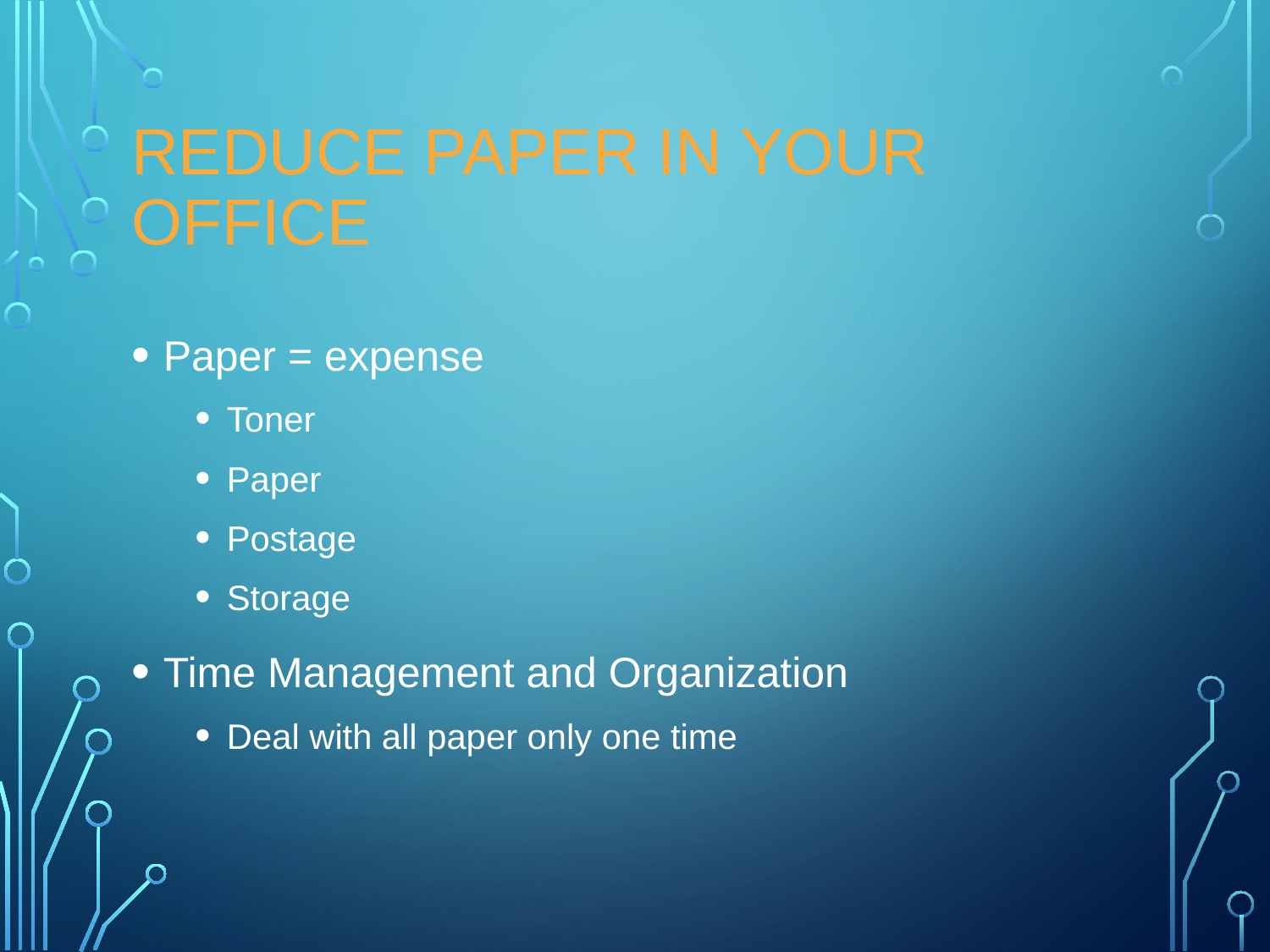

# Reduce Paper in Your Office
Paper = expense
Toner
Paper
Postage
Storage
Time Management and Organization
Deal with all paper only one time